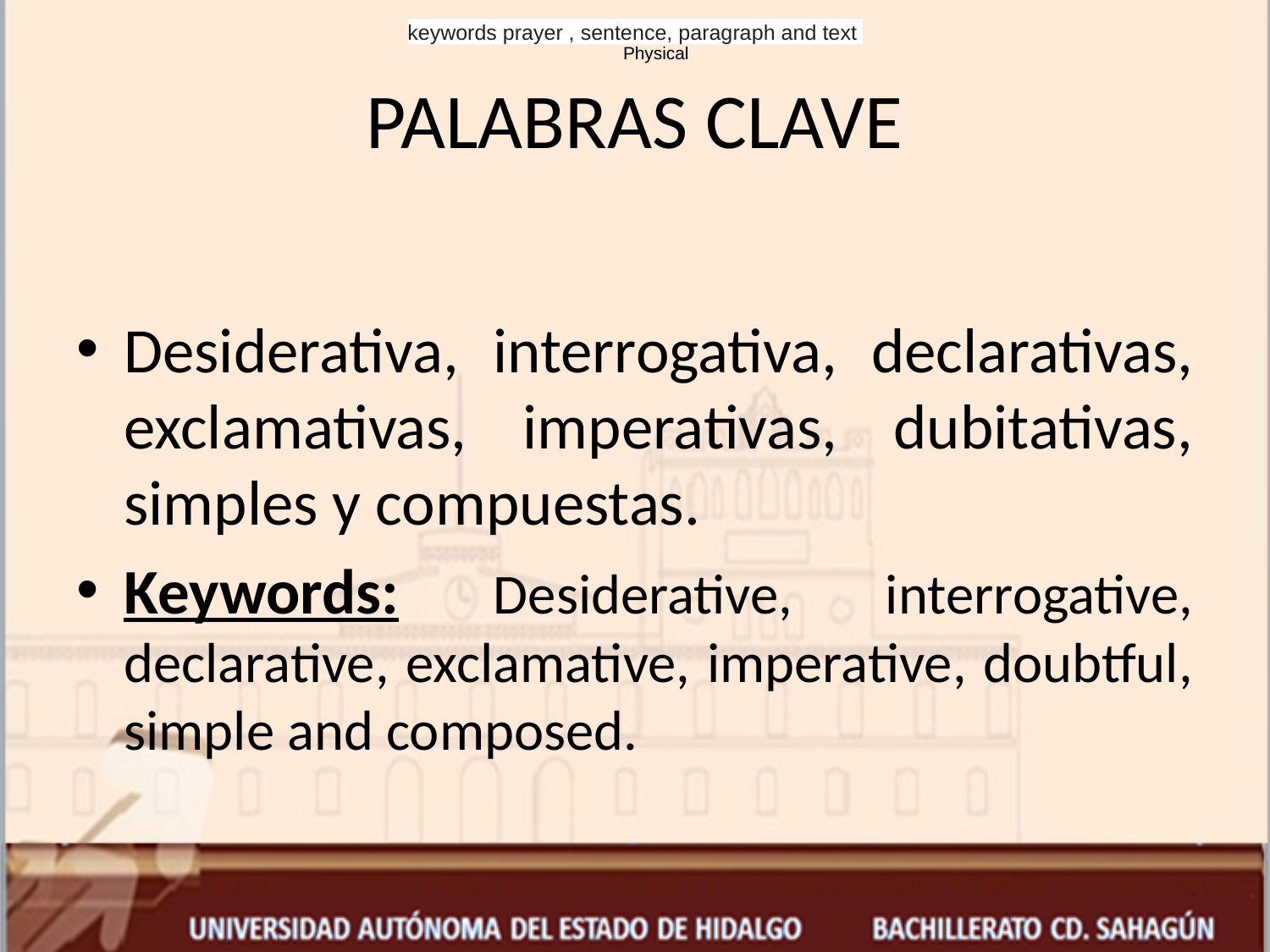

keywords prayer , sentence, paragraph and text
Physical
# PALABRAS CLAVE

Desiderativa, interrogativa, declarativas, exclamativas, imperativas, dubitativas, simples y compuestas.
Keywords: Desiderative, interrogative, declarative, exclamative, imperative, doubtful, simple and composed.